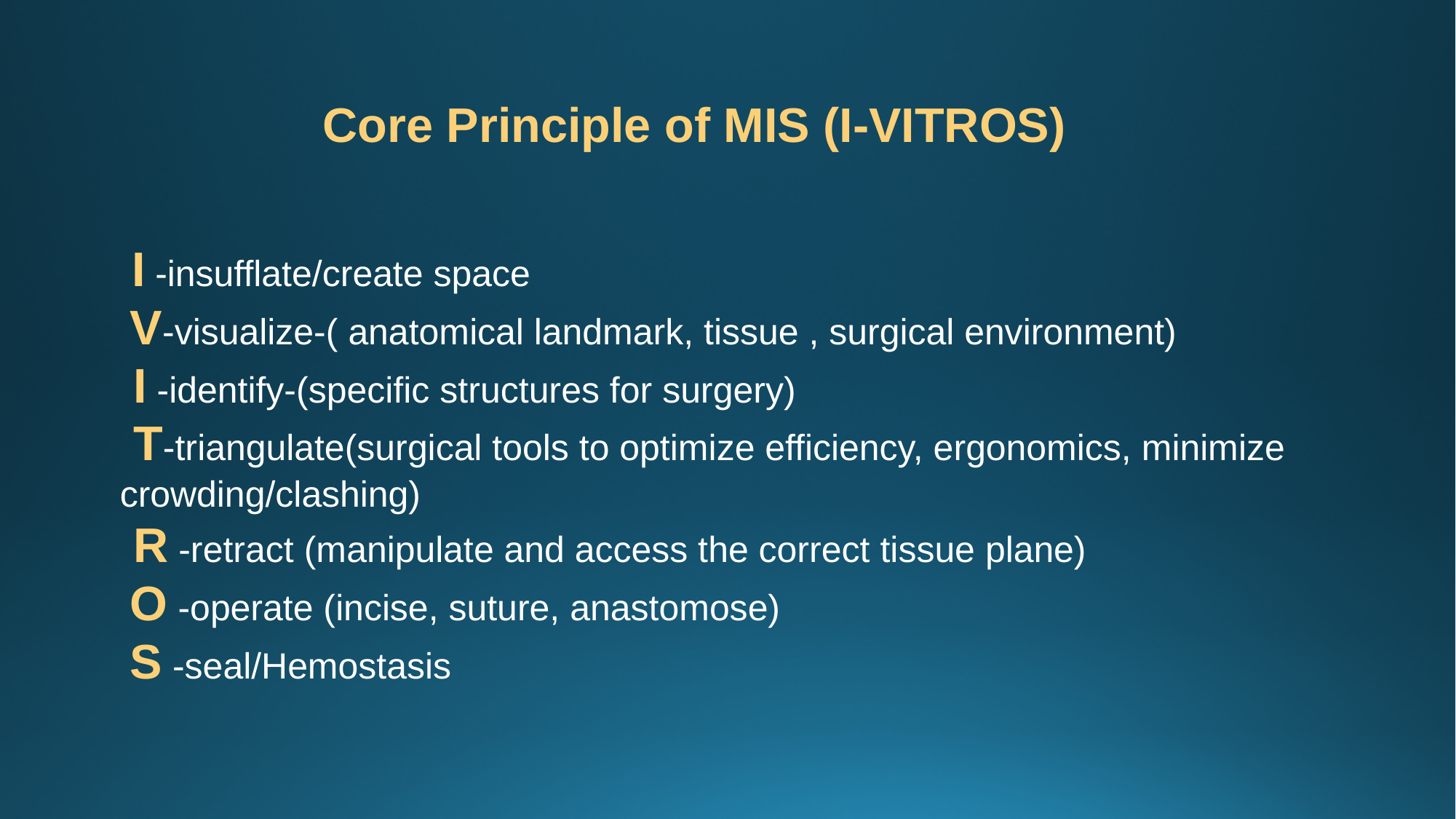

Core Principle of MIS (I-VITROS)
 I -insufflate/create space
 V-visualize-( anatomical landmark, tissue , surgical environment)
 I -identify-(specific structures for surgery)
 T-triangulate(surgical tools to optimize efficiency, ergonomics, minimize crowding/clashing)
 R -retract (manipulate and access the correct tissue plane)
 O -operate (incise, suture, anastomose)
 S -seal/Hemostasis